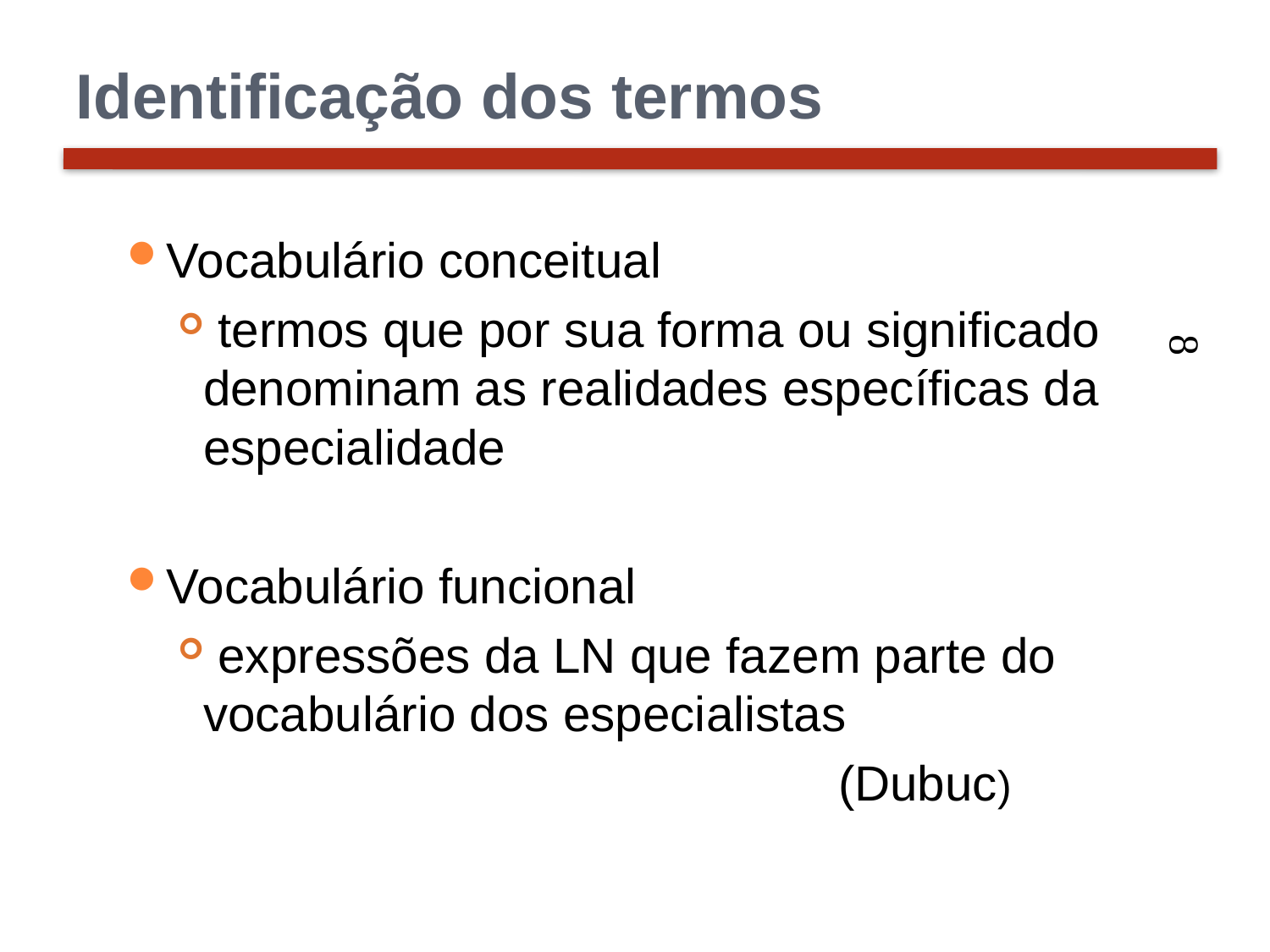

# Identificação dos termos
Vocabulário conceitual
 termos que por sua forma ou significado denominam as realidades específicas da especialidade

Vocabulário funcional
 expressões da LN que fazem parte do vocabulário dos especialistas
						(Dubuc)

8